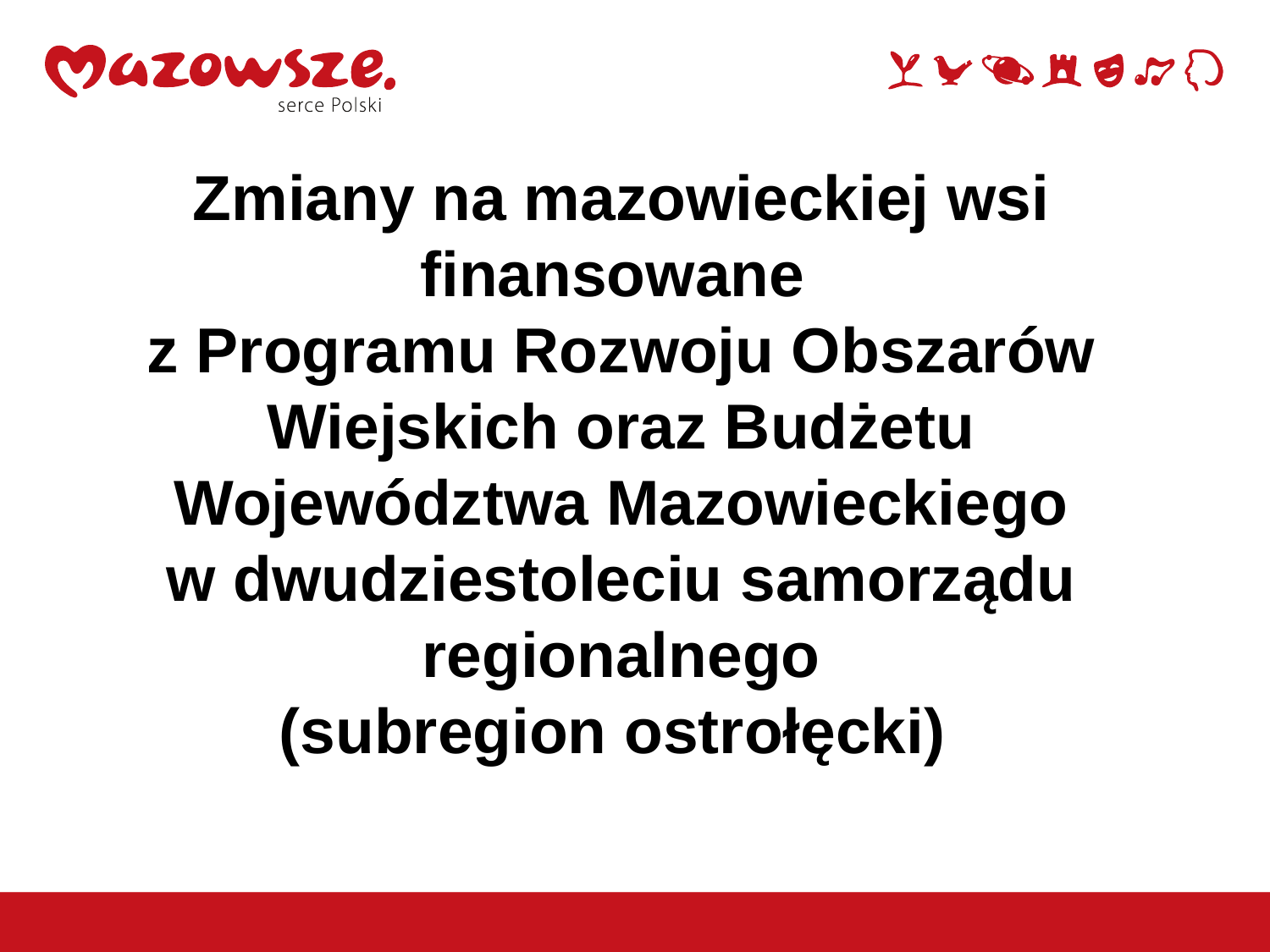

Zmiany na mazowieckiej wsi finansowane
z Programu Rozwoju Obszarów Wiejskich oraz Budżetu Województwa Mazowieckiego
w dwudziestoleciu samorządu regionalnego
(subregion ostrołęcki)